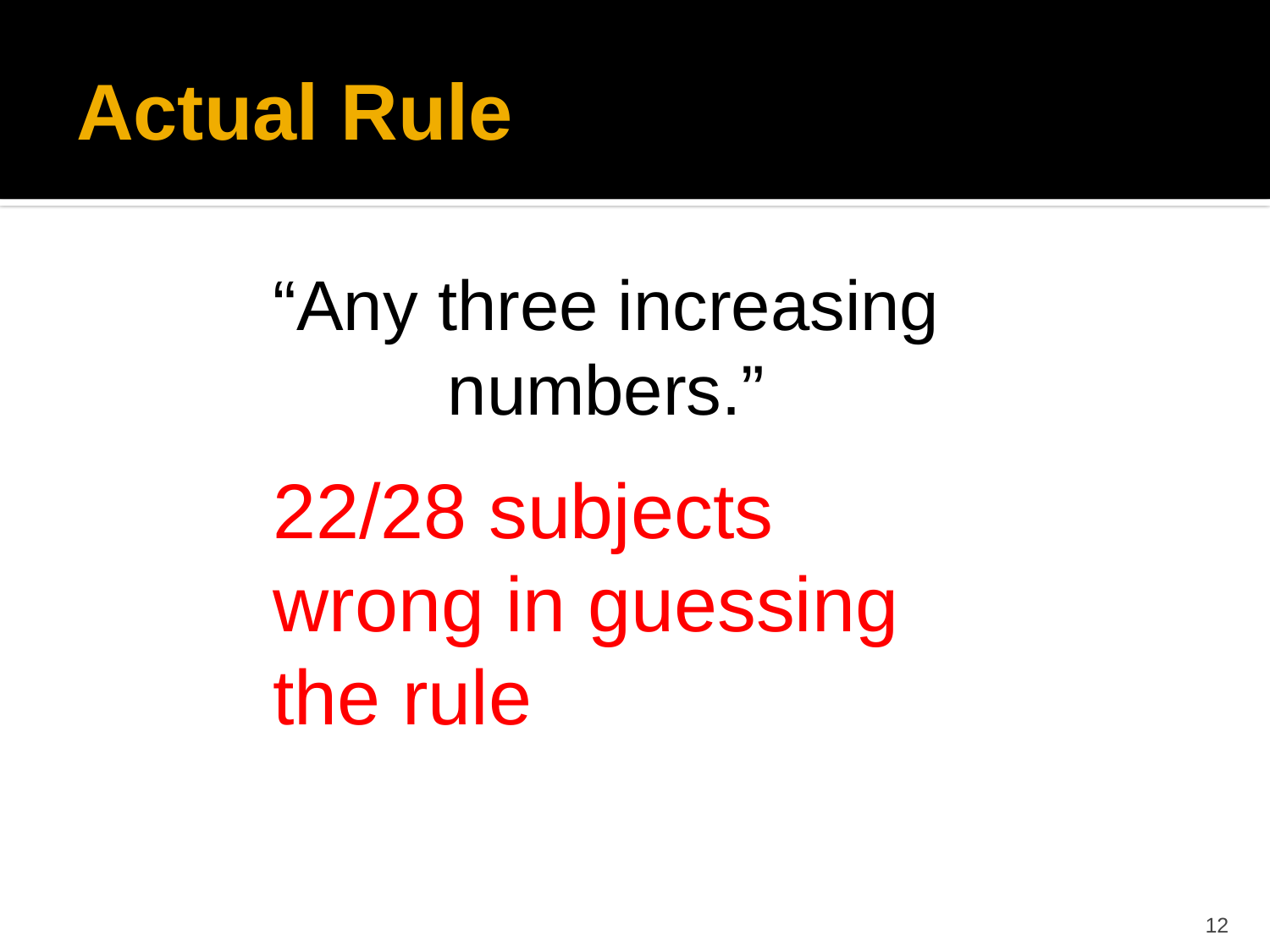

# Actual Rule
“Any three increasing numbers.”
22/28 subjects wrong in guessing the rule
12